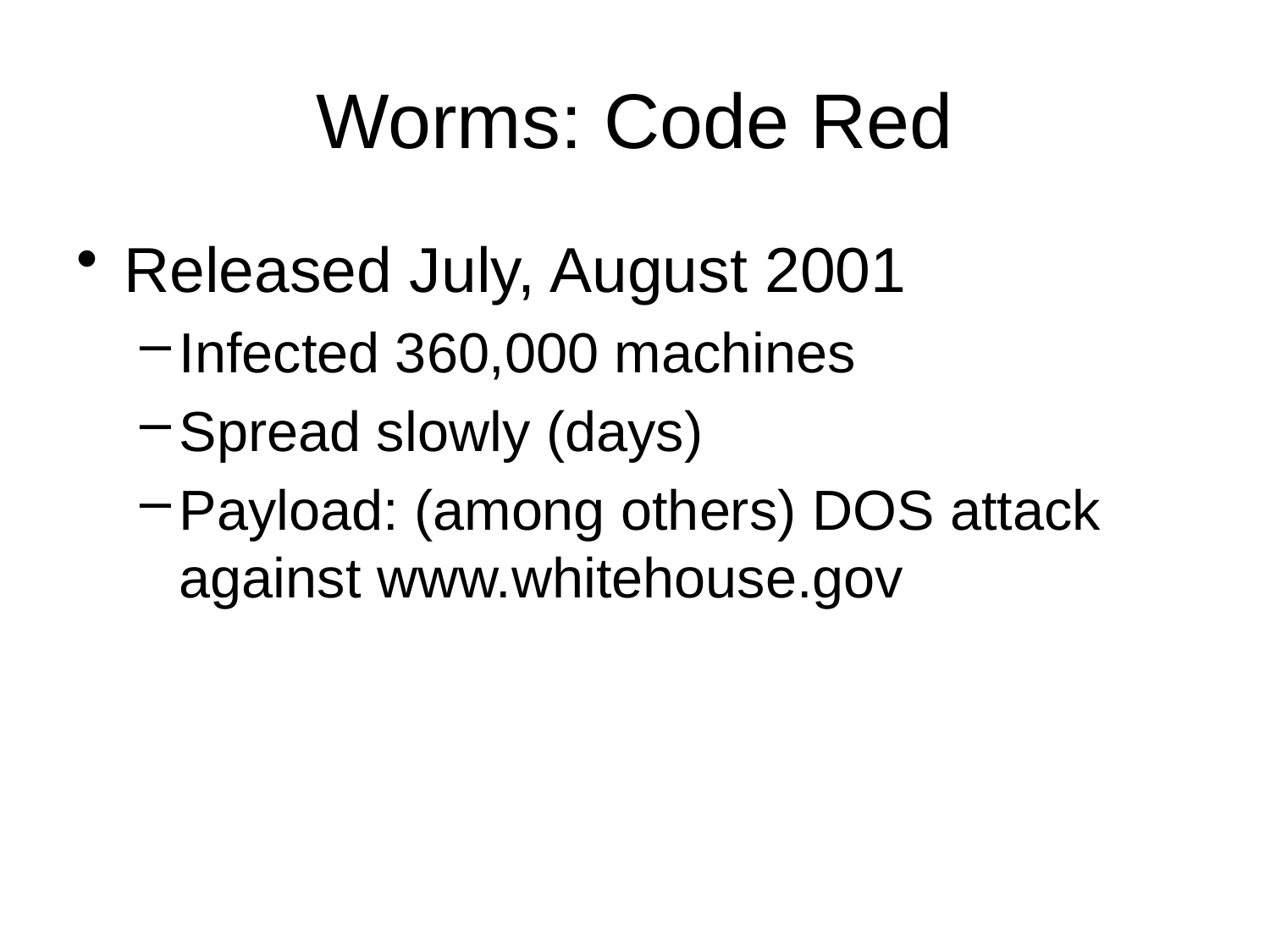

# Worms: Code Red
Released July, August 2001
Infected 360,000 machines
Spread slowly (days)
Payload: (among others) DOS attack against www.whitehouse.gov